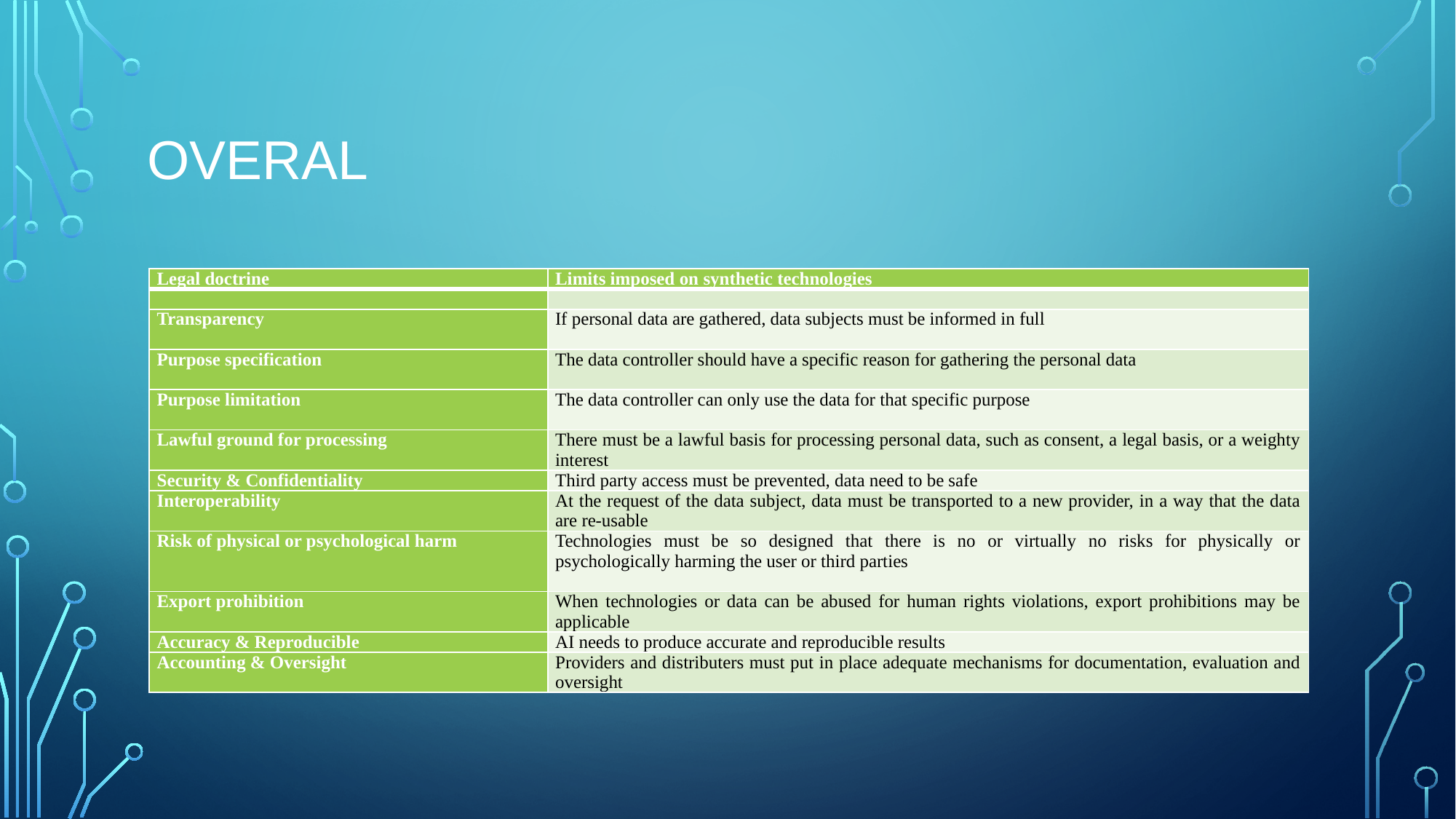

# Overal
| Legal doctrine | Limits imposed on synthetic technologies |
| --- | --- |
|  |  |
| Transparency | If personal data are gathered, data subjects must be informed in full |
| Purpose specification | The data controller should have a specific reason for gathering the personal data |
| Purpose limitation | The data controller can only use the data for that specific purpose |
| Lawful ground for processing | There must be a lawful basis for processing personal data, such as consent, a legal basis, or a weighty interest |
| Security & Confidentiality | Third party access must be prevented, data need to be safe |
| Interoperability | At the request of the data subject, data must be transported to a new provider, in a way that the data are re-usable |
| Risk of physical or psychological harm | Technologies must be so designed that there is no or virtually no risks for physically or psychologically harming the user or third parties |
| Export prohibition | When technologies or data can be abused for human rights violations, export prohibitions may be applicable |
| Accuracy & Reproducible | AI needs to produce accurate and reproducible results |
| Accounting & Oversight | Providers and distributers must put in place adequate mechanisms for documentation, evaluation and oversight |